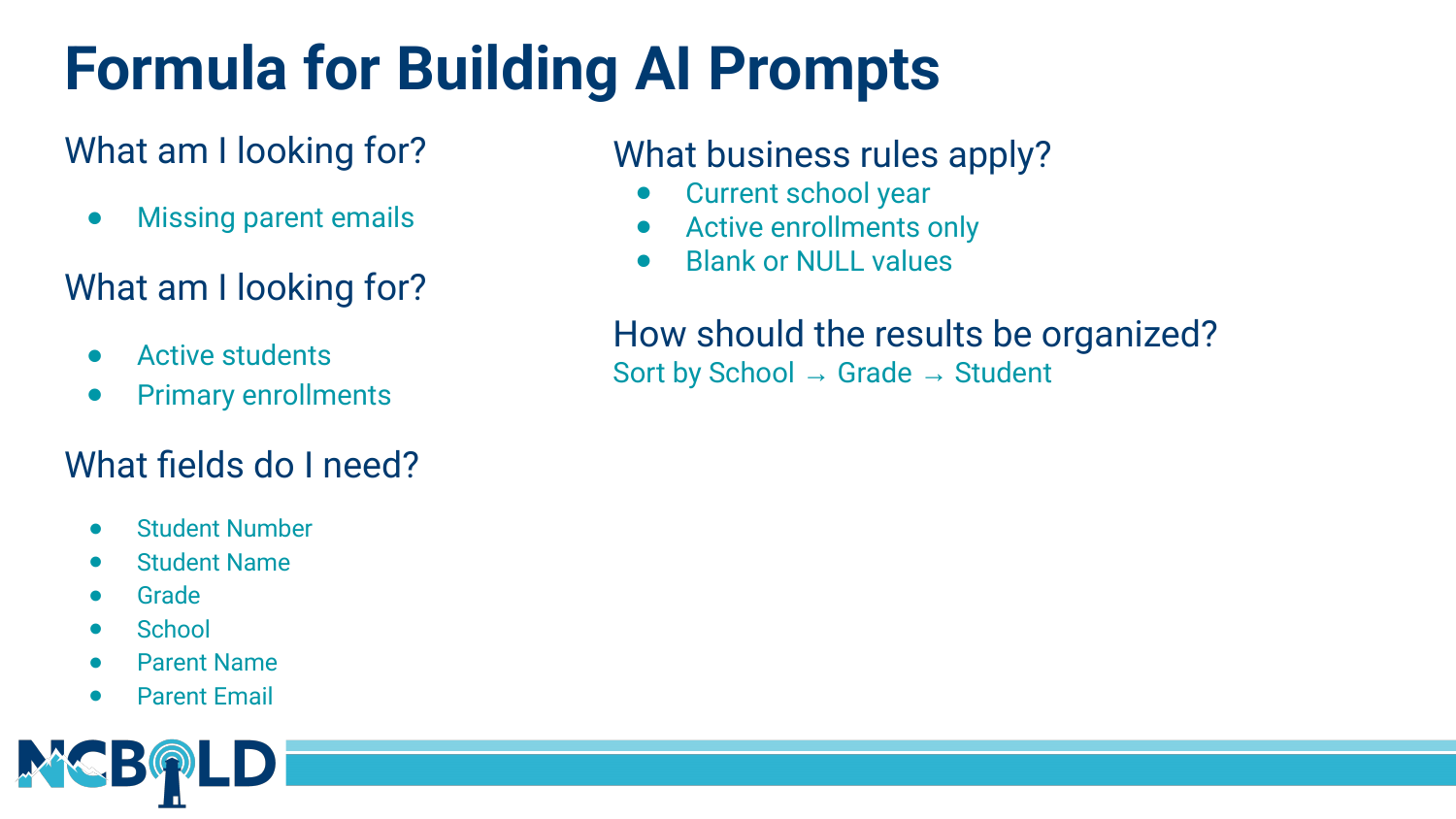

# Formula for Building AI Prompts
What am I looking for?
Missing parent emails
What am I looking for?
Active students
Primary enrollments
What fields do I need?
Student Number
Student Name
Grade
School
Parent Name
Parent Email

What business rules apply?
Current school year
Active enrollments only
Blank or NULL values

How should the results be organized?
Sort by School → Grade → Student